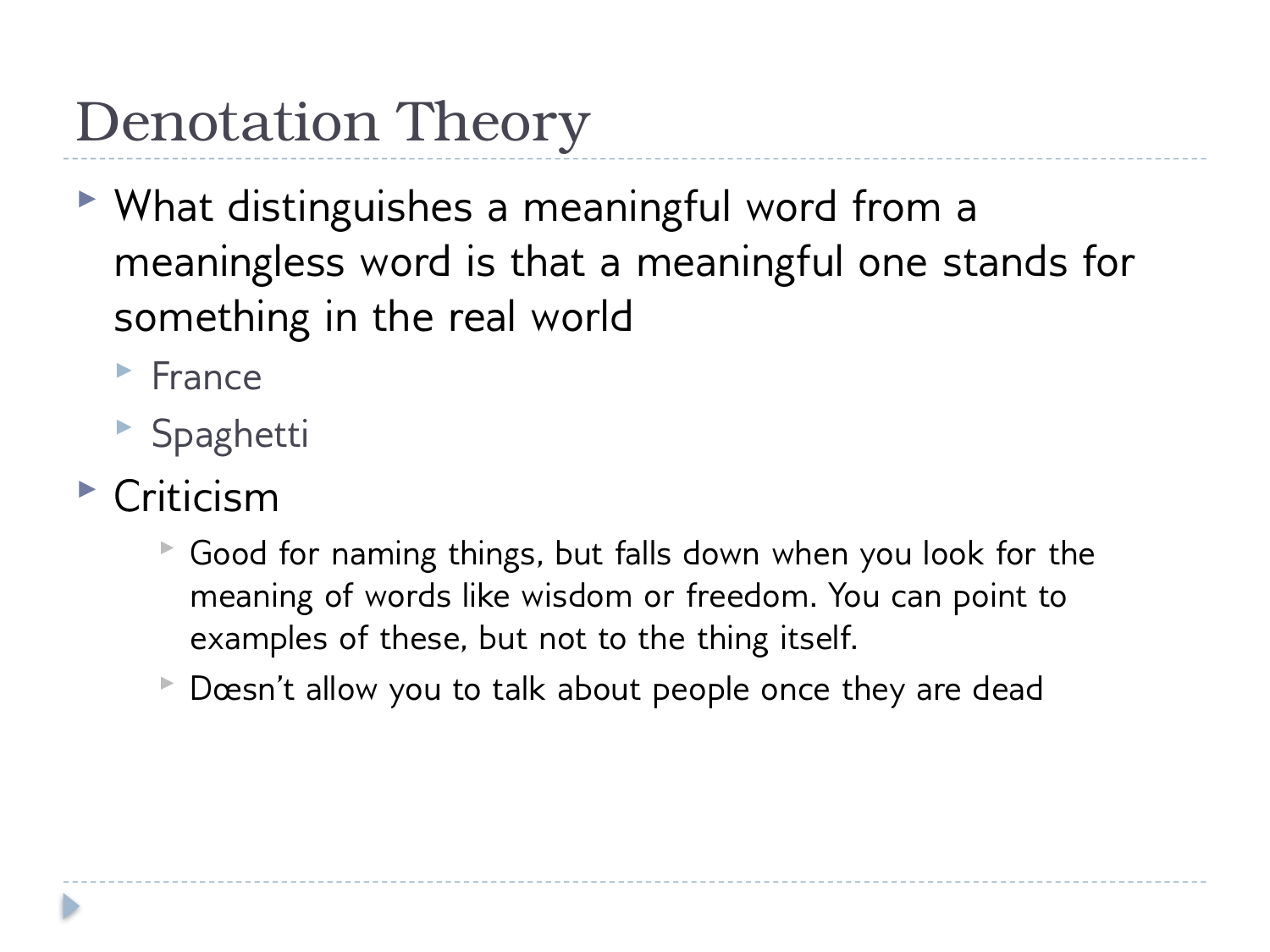

# Denotation Theory
What distinguishes a meaningful word from a meaningless word is that a meaningful one stands for something in the real world
France
Spaghetti
Criticism
Good for naming things, but falls down when you look for the meaning of words like wisdom or freedom. You can point to examples of these, but not to the thing itself.
Doesn’t allow you to talk about people once they are dead